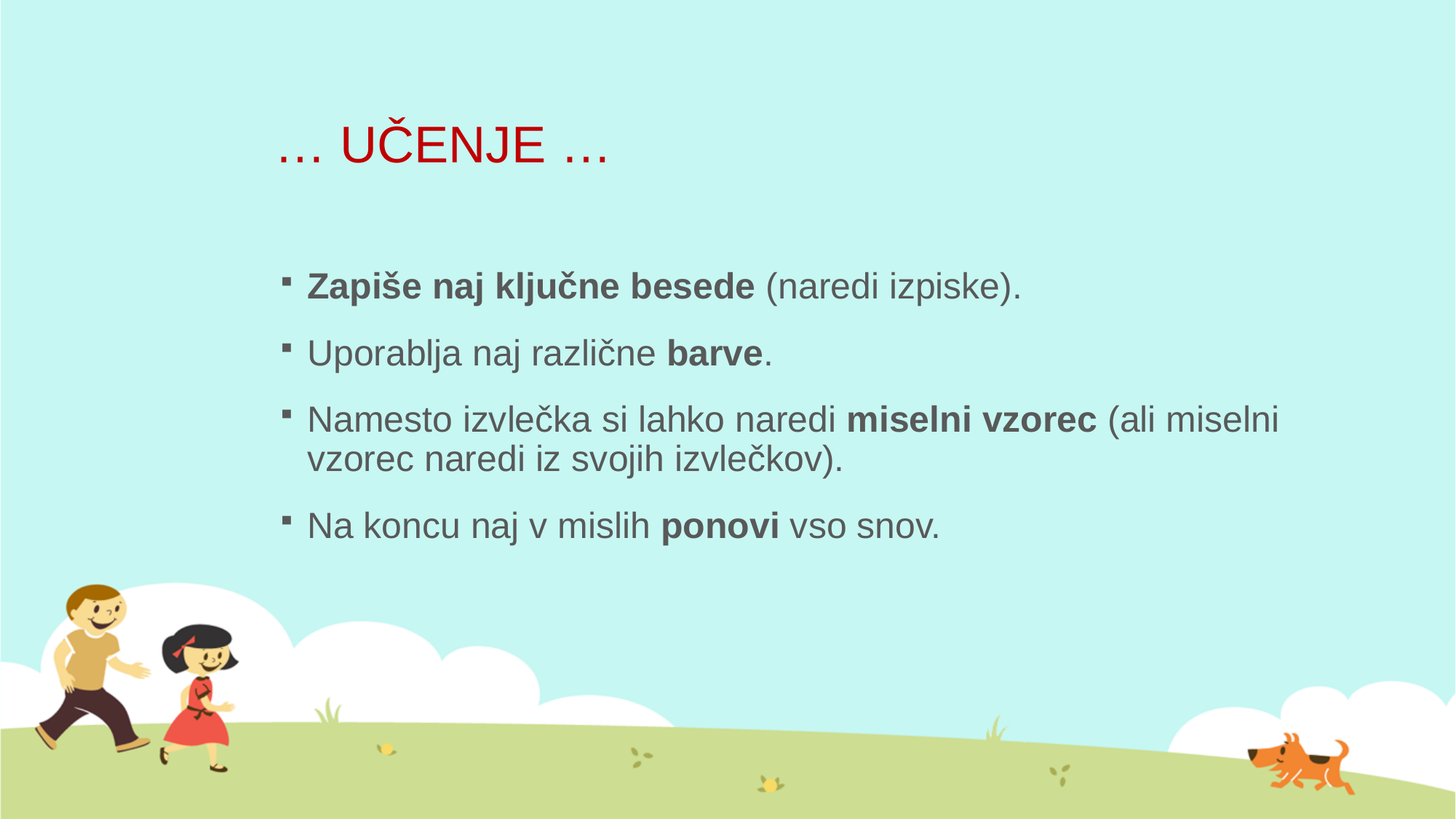

# … UČENJE …

Zapiše naj ključne besede (naredi izpiske).
Uporablja naj različne barve.
Namesto izvlečka si lahko naredi miselni vzorec (ali miselni vzorec naredi iz svojih izvlečkov).
Na koncu naj v mislih ponovi vso snov.